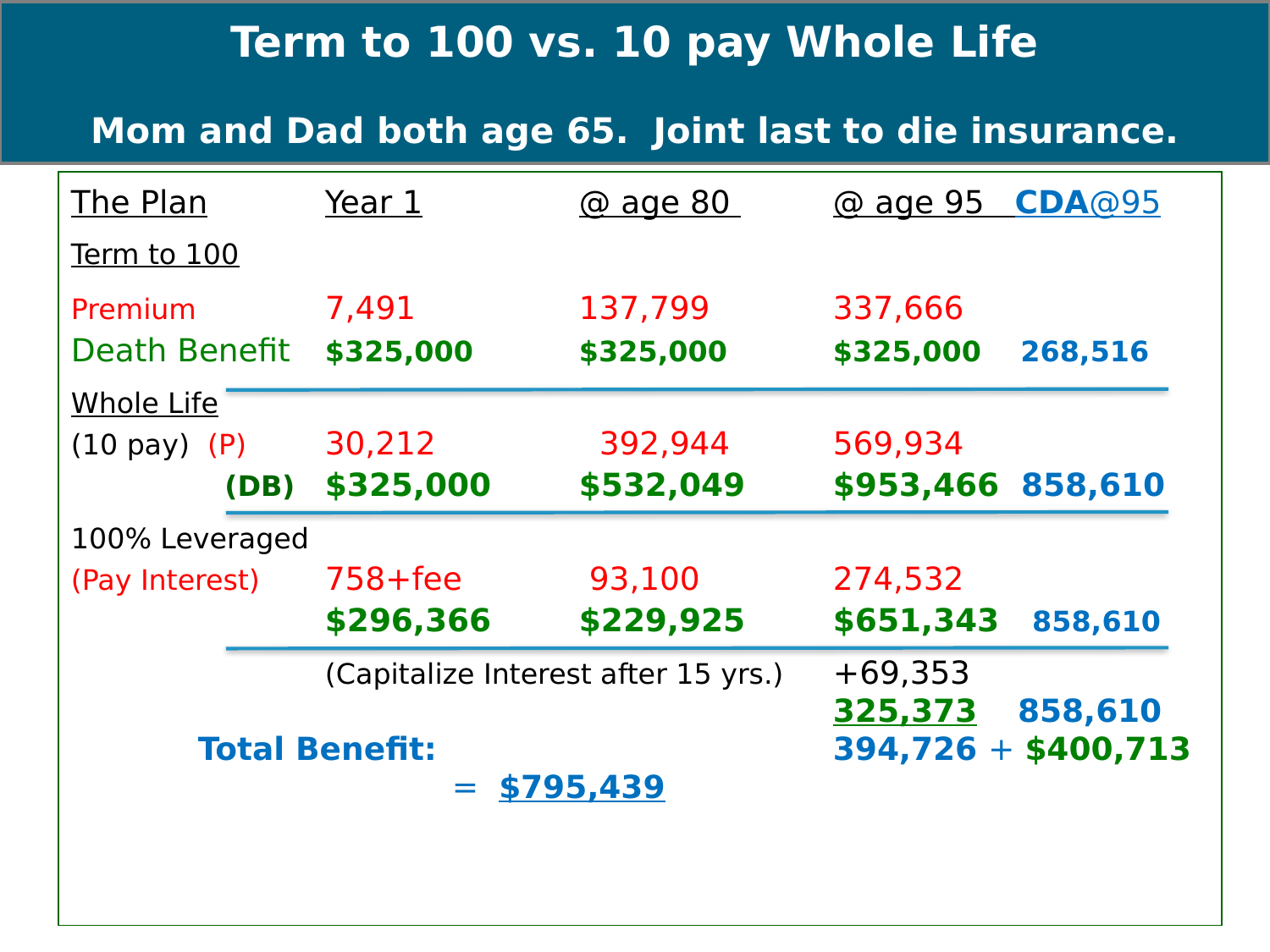

Term to 100 vs. 10 pay Whole Life

Mom and Dad both age 65.  Joint last to die insurance.
The Plan	Year 1		@ age 80 	@ age 95   CDA@95
Term to 100
Premium		7,491		137,799	337,666
Death Benefit	$325,000	$325,000	$325,000    268,516
Whole Life
(10 pay)  (P)	30,212		  392,944	569,934
	   (DB)	$325,000	$532,049	$953,466  858,610
100% Leveraged
(Pay Interest)	758+fee	 93,100		274,532
		$296,366	$229,925	$651,343   858,610
		(Capitalize Interest after 15 yrs.)	+69,353
						325,373    858,610	Total Benefit:				394,726 + $400,713			=  $795,439